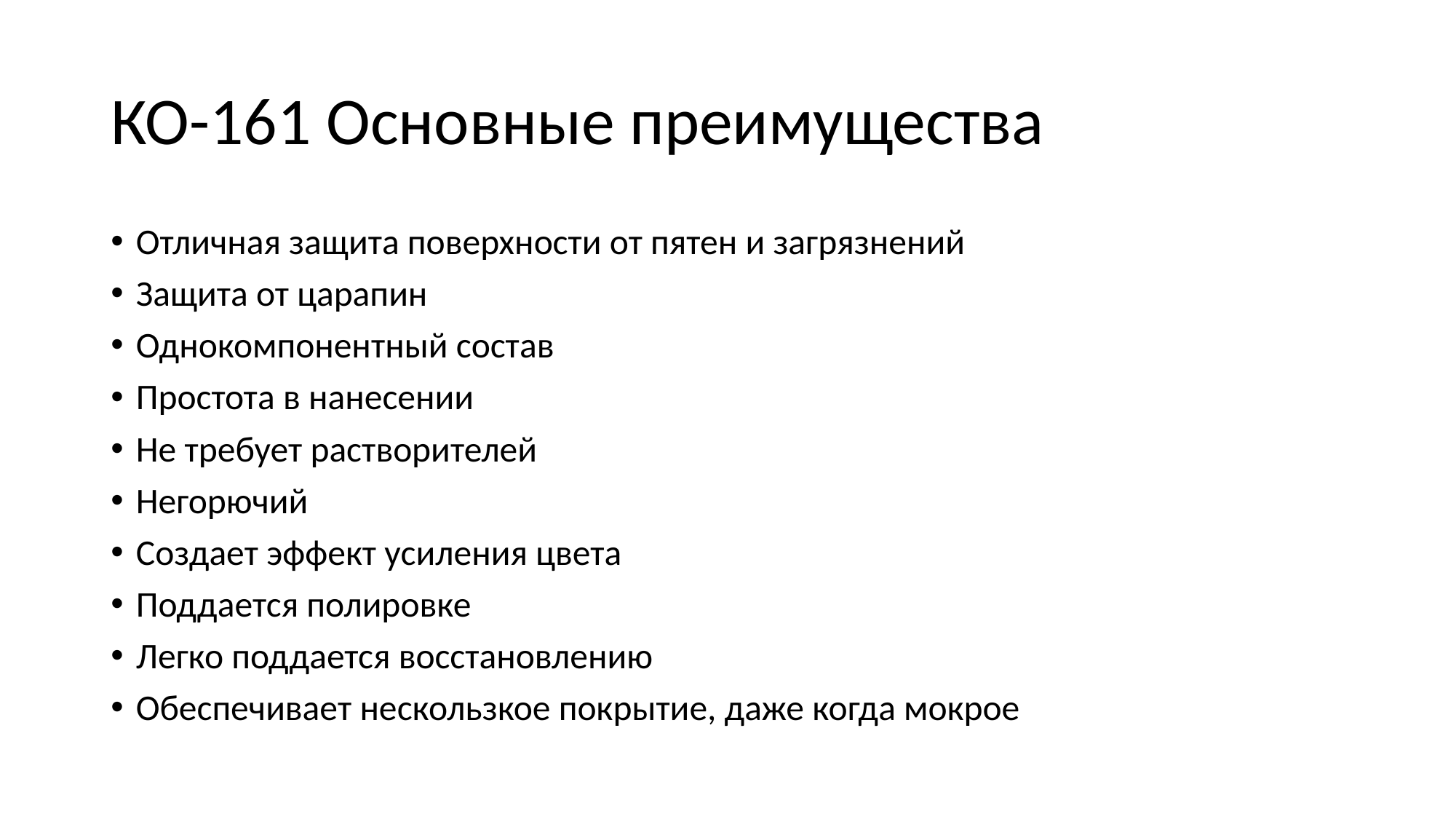

# КО-161 Основные преимущества
Отличная защита поверхности от пятен и загрязнений
Защита от царапин
Однокомпонентный состав
Простота в нанесении
Не требует растворителей
Негорючий
Создает эффект усиления цвета
Поддается полировке
Легко поддается восстановлению
Обеспечивает нескользкое покрытие, даже когда мокрое